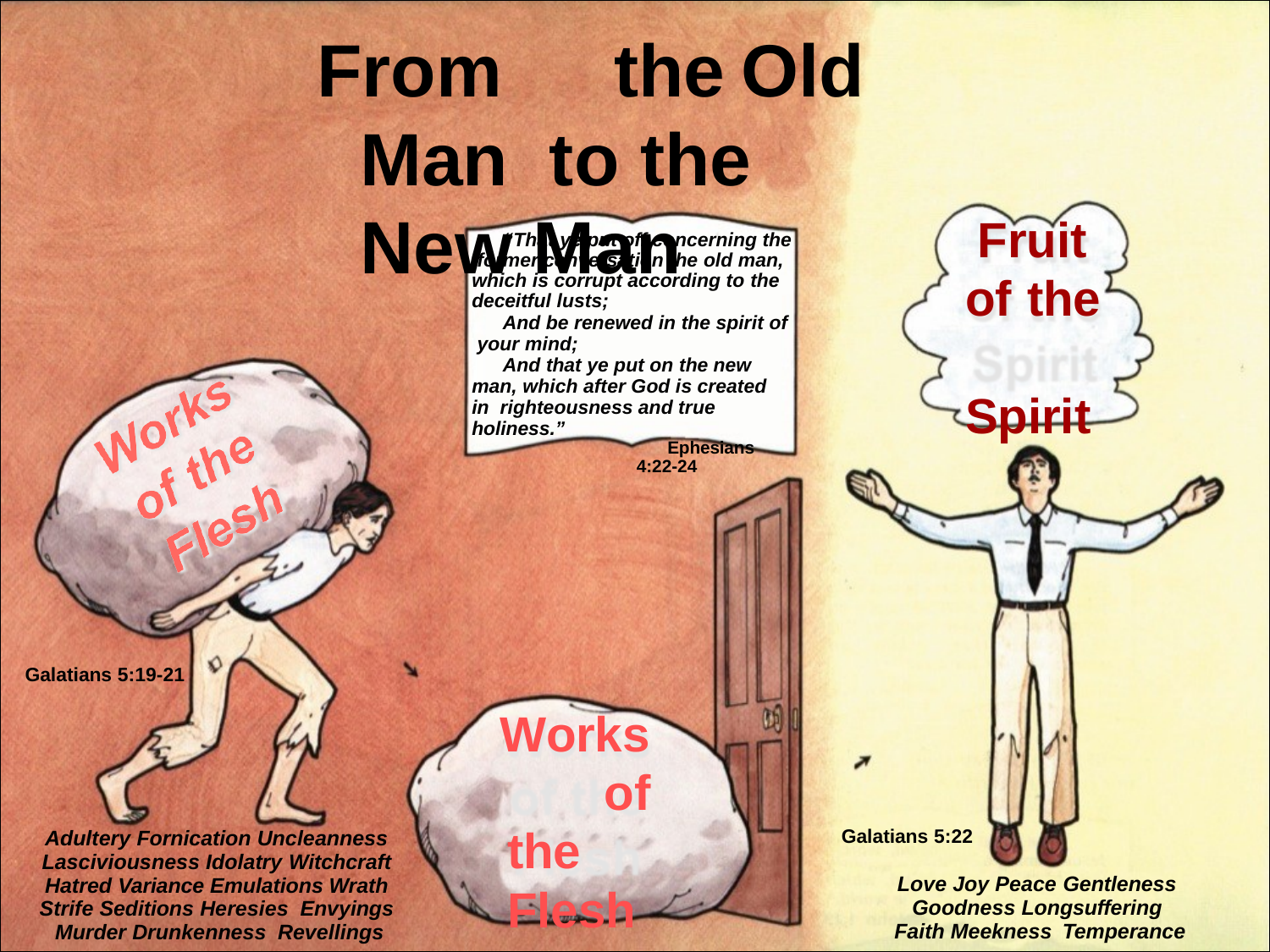

# From	the	Old Man  to the	New Man

Fruit  of the  Spirit
“That ye put off concerning the  former conversation the old man,  which is corrupt according to the  deceitful lusts;
And be renewed in the spirit of  your mind;
And that ye put on the new  man, which after God is created in  righteousness and true holiness.”
Ephesians 4:22-24
Galatians 5:19-21

Works  of the  Flesh
Galatians 5:22
Adultery Fornication Uncleanness  Lasciviousness Idolatry Witchcraft  Hatred Variance Emulations Wrath  Strife Seditions Heresies Envyings  Murder Drunkenness Revellings
Love Joy Peace Gentleness  Goodness Longsuffering  Faith Meekness Temperance